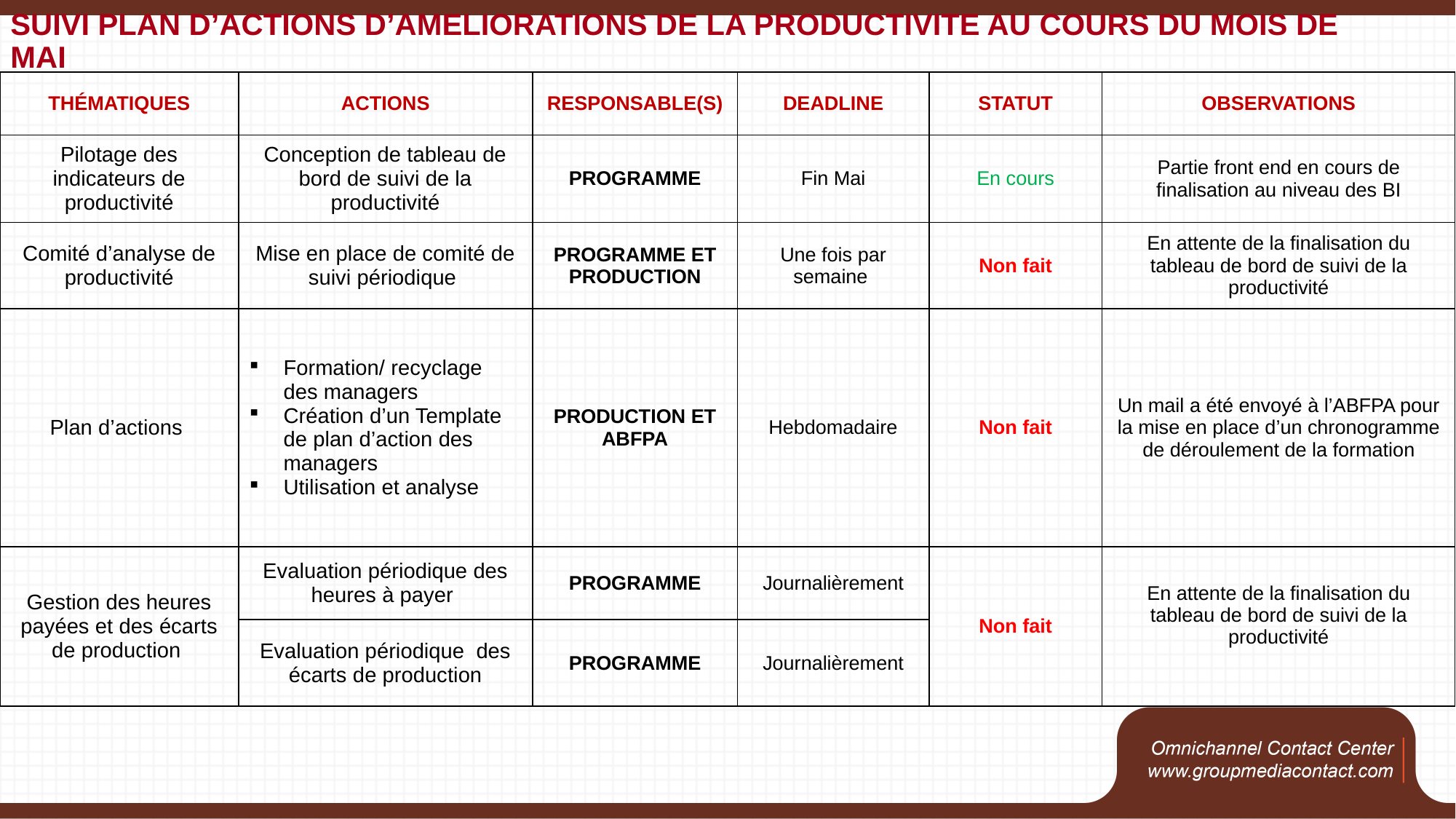

# SUIVI PLAN D’ACTIONS D’AMELIORATIONS DE LA PRODUCTIVITE AU COURS DU MOIS DE MAI
| THÉMATIQUES | ACTIONS | RESPONSABLE(S) | DEADLINE | STATUT | OBSERVATIONS |
| --- | --- | --- | --- | --- | --- |
| Pilotage des indicateurs de productivité | Conception de tableau de bord de suivi de la productivité | PROGRAMME | Fin Mai | En cours | Partie front end en cours de finalisation au niveau des BI |
| Comité d’analyse de productivité | Mise en place de comité de suivi périodique | PROGRAMME ET PRODUCTION | Une fois par semaine | Non fait | En attente de la finalisation du tableau de bord de suivi de la productivité |
| Plan d’actions | Formation/ recyclage des managers Création d’un Template de plan d’action des managers Utilisation et analyse | PRODUCTION ET ABFPA | Hebdomadaire | Non fait | Un mail a été envoyé à l’ABFPA pour la mise en place d’un chronogramme de déroulement de la formation |
| Gestion des heures payées et des écarts de production | Evaluation périodique des heures à payer | PROGRAMME | Journalièrement | Non fait | En attente de la finalisation du tableau de bord de suivi de la productivité |
|  | Evaluation périodique des écarts de production | PROGRAMME | Journalièrement |  |  |